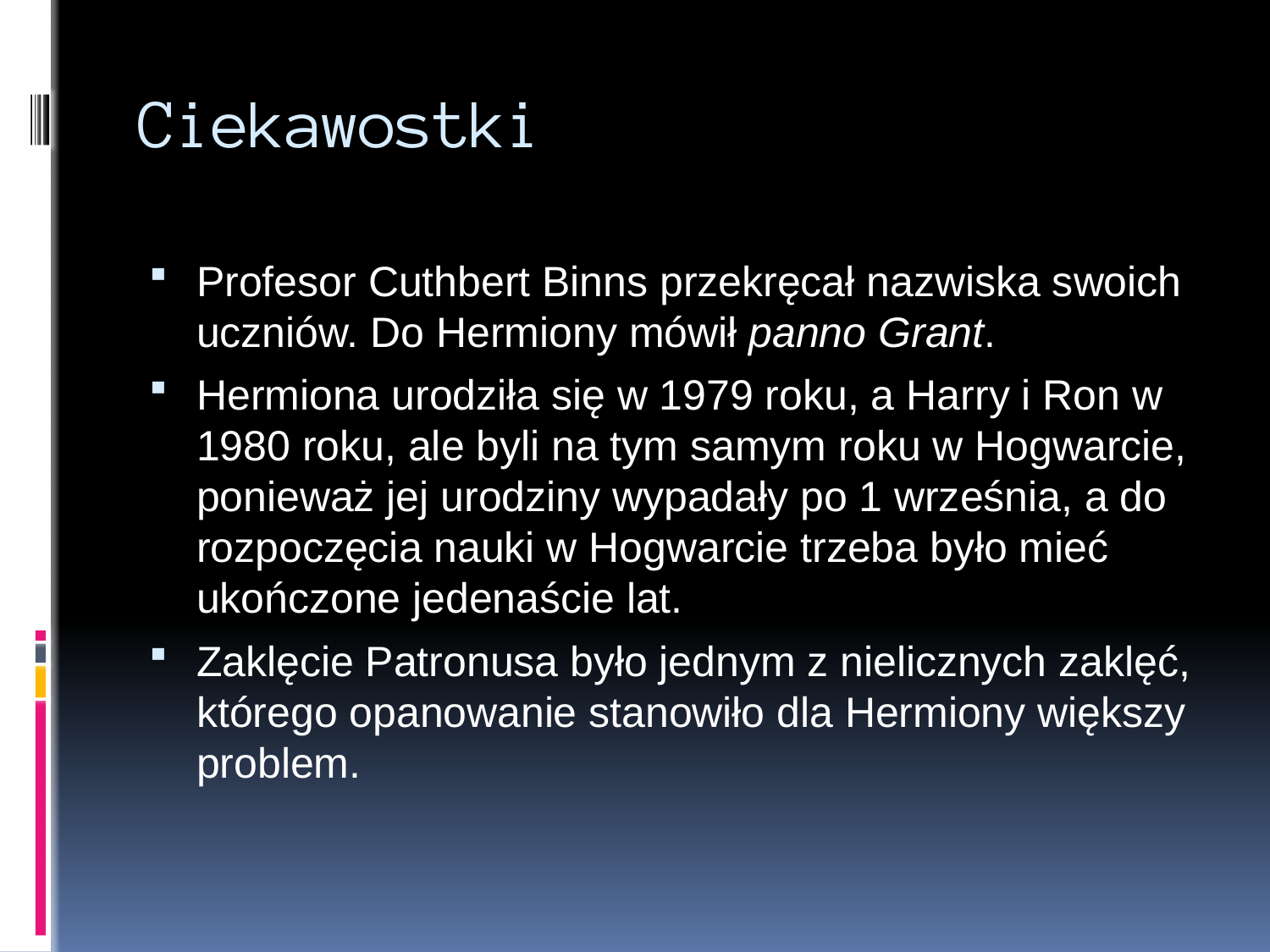

# Ciekawostki
Profesor Cuthbert Binns przekręcał nazwiska swoich uczniów. Do Hermiony mówił panno Grant.
Hermiona urodziła się w 1979 roku, a Harry i Ron w 1980 roku, ale byli na tym samym roku w Hogwarcie, ponieważ jej urodziny wypadały po 1 września, a do rozpoczęcia nauki w Hogwarcie trzeba było mieć ukończone jedenaście lat.
Zaklęcie Patronusa było jednym z nielicznych zaklęć, którego opanowanie stanowiło dla Hermiony większy problem.